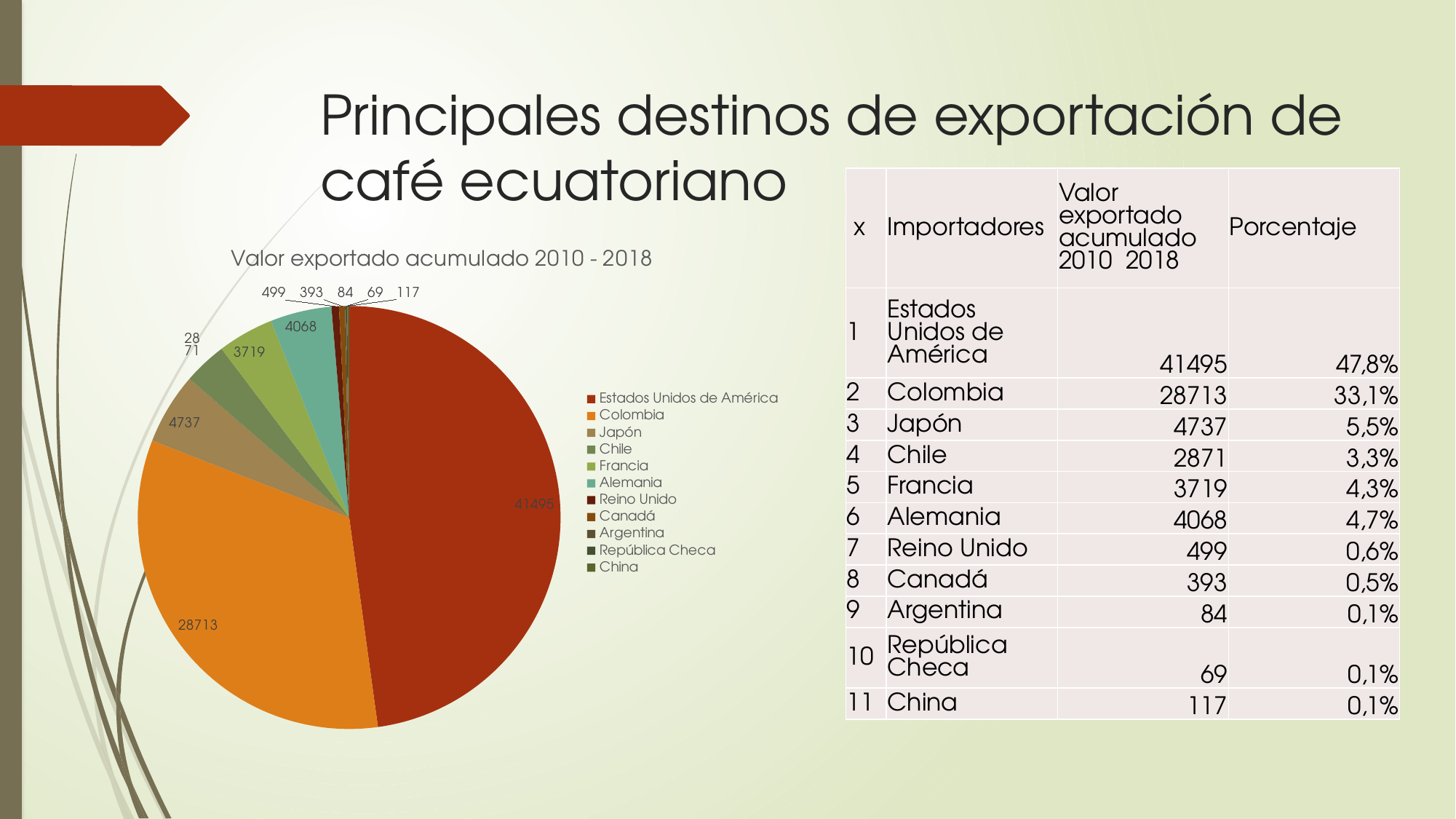

# Principales destinos de exportación de café ecuatoriano
| x | Importadores | Valor exportado acumulado 2010 2018 | Porcentaje |
| --- | --- | --- | --- |
| 1 | Estados Unidos de América | 41495 | 47,8% |
| 2 | Colombia | 28713 | 33,1% |
| 3 | Japón | 4737 | 5,5% |
| 4 | Chile | 2871 | 3,3% |
| 5 | Francia | 3719 | 4,3% |
| 6 | Alemania | 4068 | 4,7% |
| 7 | Reino Unido | 499 | 0,6% |
| 8 | Canadá | 393 | 0,5% |
| 9 | Argentina | 84 | 0,1% |
| 10 | República Checa | 69 | 0,1% |
| 11 | China | 117 | 0,1% |

### Chart: Valor exportado acumulado 2010 - 2018

| Category | Valor exportado acumulado 2010  2018 |
|---|---|
| Estados Unidos de América | 41495.0 |
| Colombia | 28713.0 |
| Japón | 4737.0 |
| Chile | 2871.0 |
| Francia | 3719.0 |
| Alemania | 4068.0 |
| Reino Unido | 499.0 |
| Canadá | 393.0 |
| Argentina | 84.0 |
| República Checa | 69.0 |
| China | 117.0 |